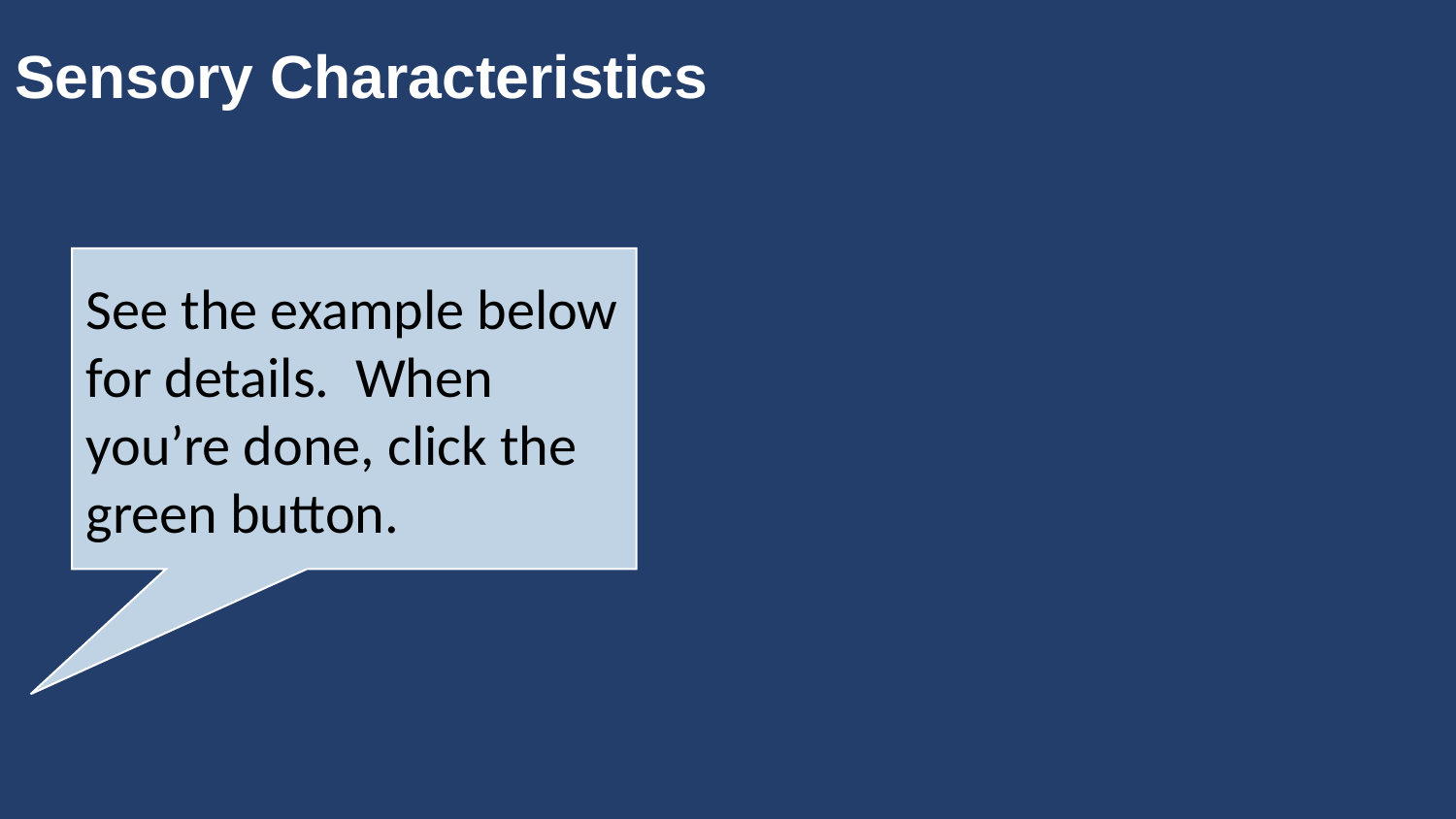

# Sensory Characteristics
See the example below for details.  When you’re done, click the green button.